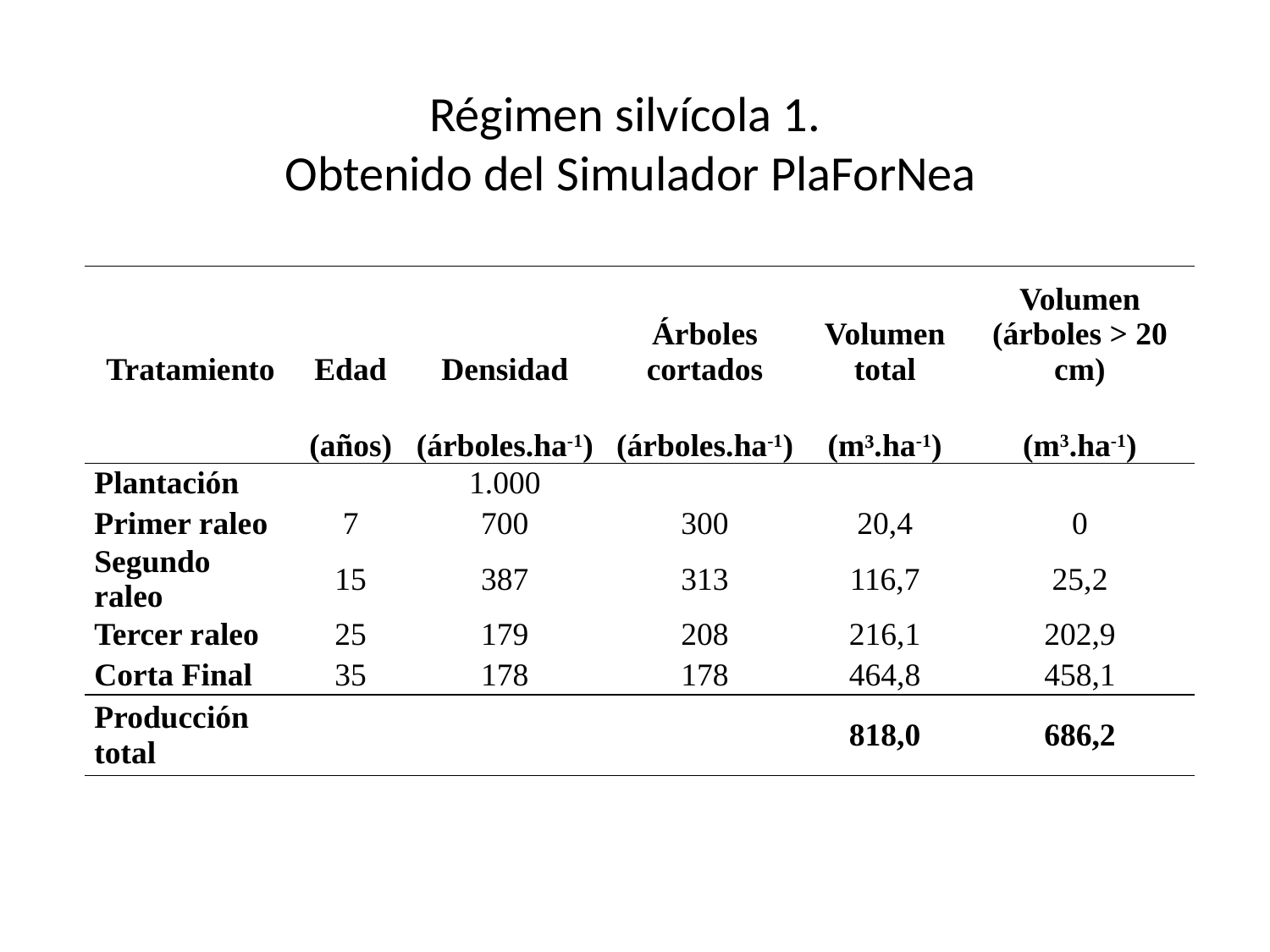

# Régimen silvícola 1. Obtenido del Simulador PlaForNea
| Tratamiento | Edad | Densidad | Árboles cortados | Volumen total | Volumen (árboles > 20 cm) |
| --- | --- | --- | --- | --- | --- |
|  | (años) | (árboles.ha-1) | (árboles.ha-1) | (m³.ha-1) | (m3.ha-1) |
| Plantación |  | 1.000 |  |  |  |
| Primer raleo | 7 | 700 | 300 | 20,4 | 0 |
| Segundo raleo | 15 | 387 | 313 | 116,7 | 25,2 |
| Tercer raleo | 25 | 179 | 208 | 216,1 | 202,9 |
| Corta Final | 35 | 178 | 178 | 464,8 | 458,1 |
| Producción total |  |  |  | 818,0 | 686,2 |